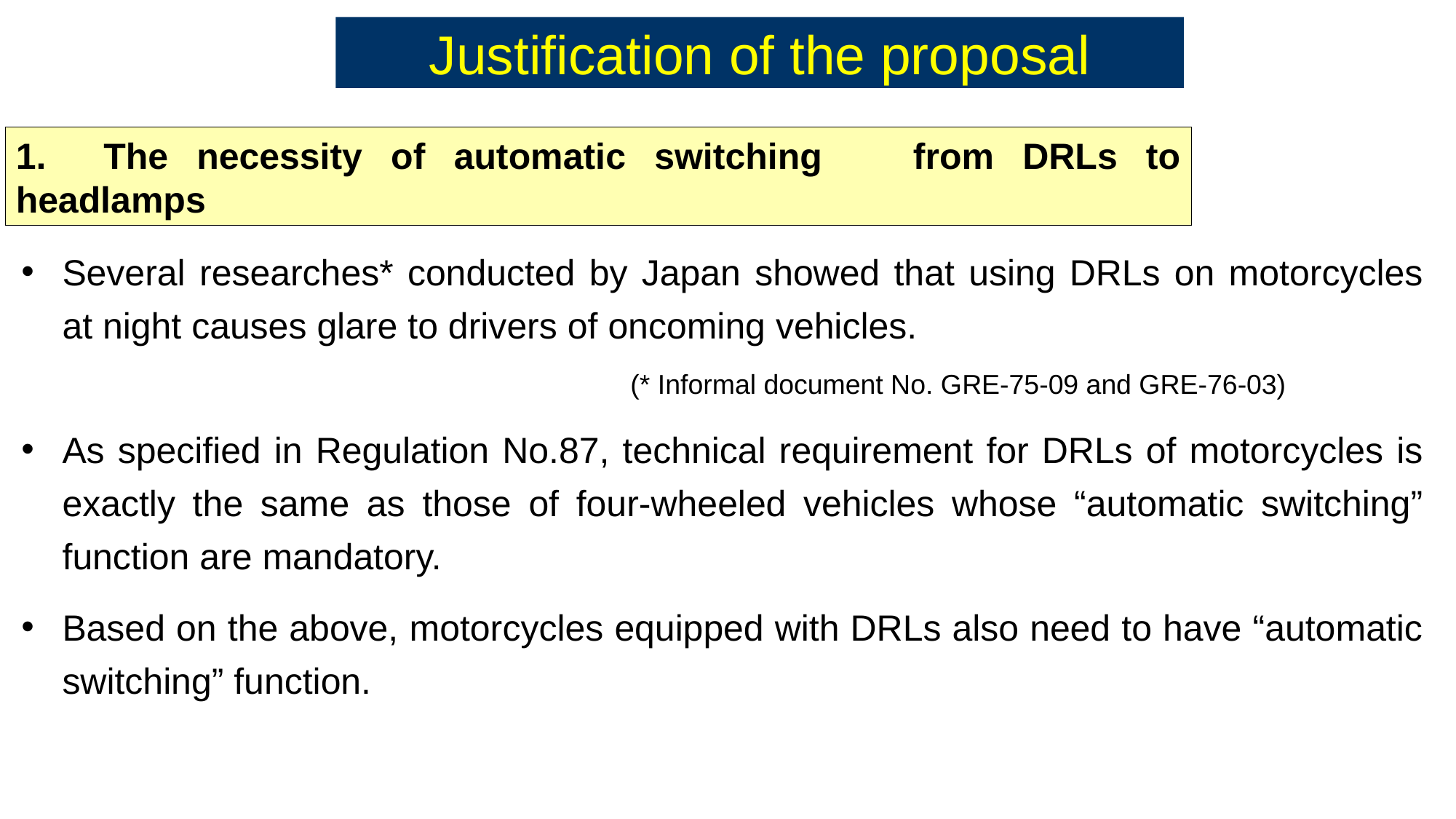

Justification of the proposal
1.  The necessity of automatic switching　from DRLs to headlamps
Several researches* conducted by Japan showed that using DRLs on motorcycles at night causes glare to drivers of oncoming vehicles.
　                                                                                             (* Informal document No. GRE-75-09 and GRE-76-03)
As specified in Regulation No.87, technical requirement for DRLs of motorcycles is exactly the same as those of four-wheeled vehicles whose “automatic switching” function are mandatory.
Based on the above, motorcycles equipped with DRLs also need to have “automatic switching” function.